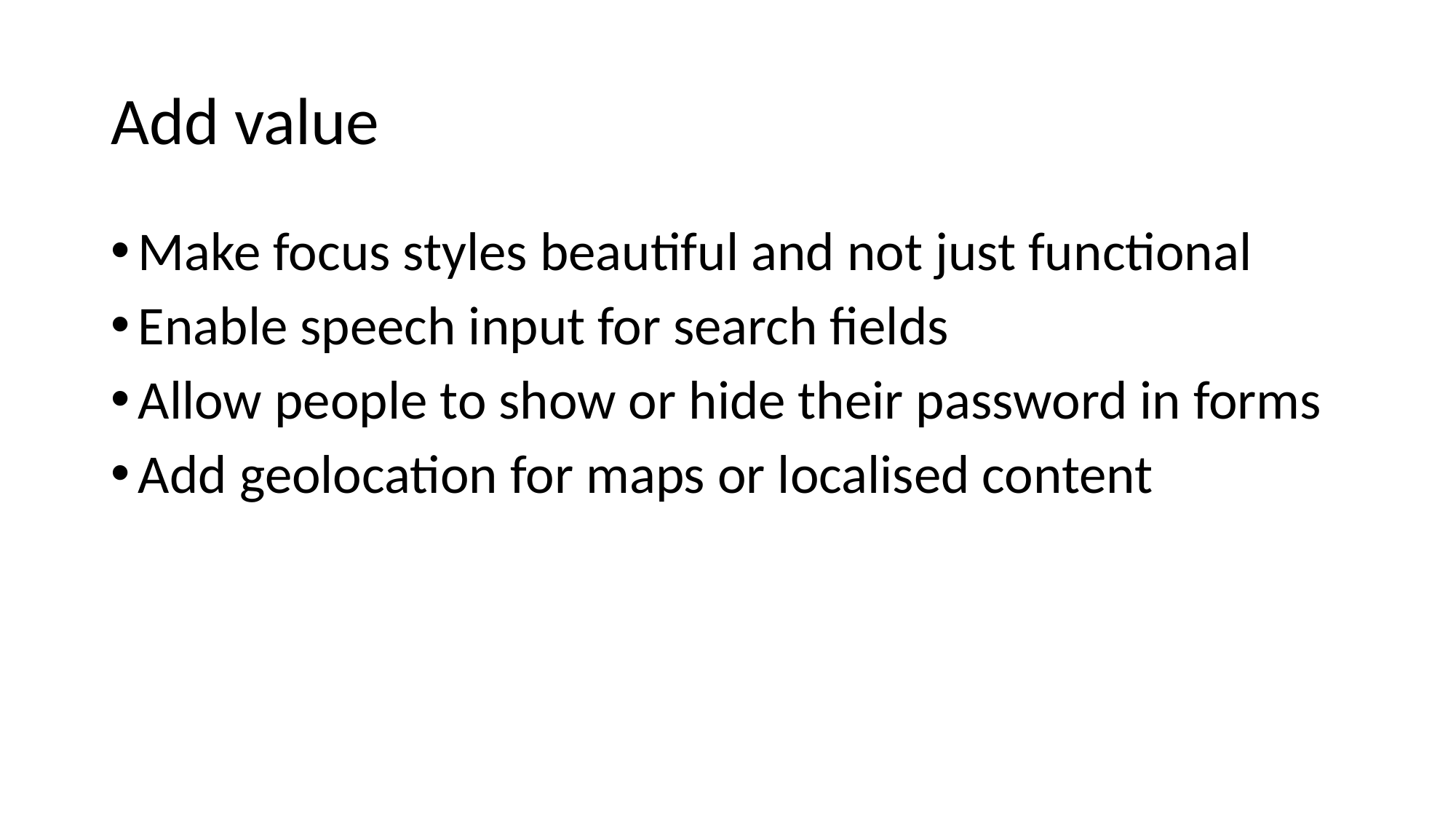

# Add value
Make focus styles beautiful and not just functional
Enable speech input for search fields
Allow people to show or hide their password in forms
Add geolocation for maps or localised content